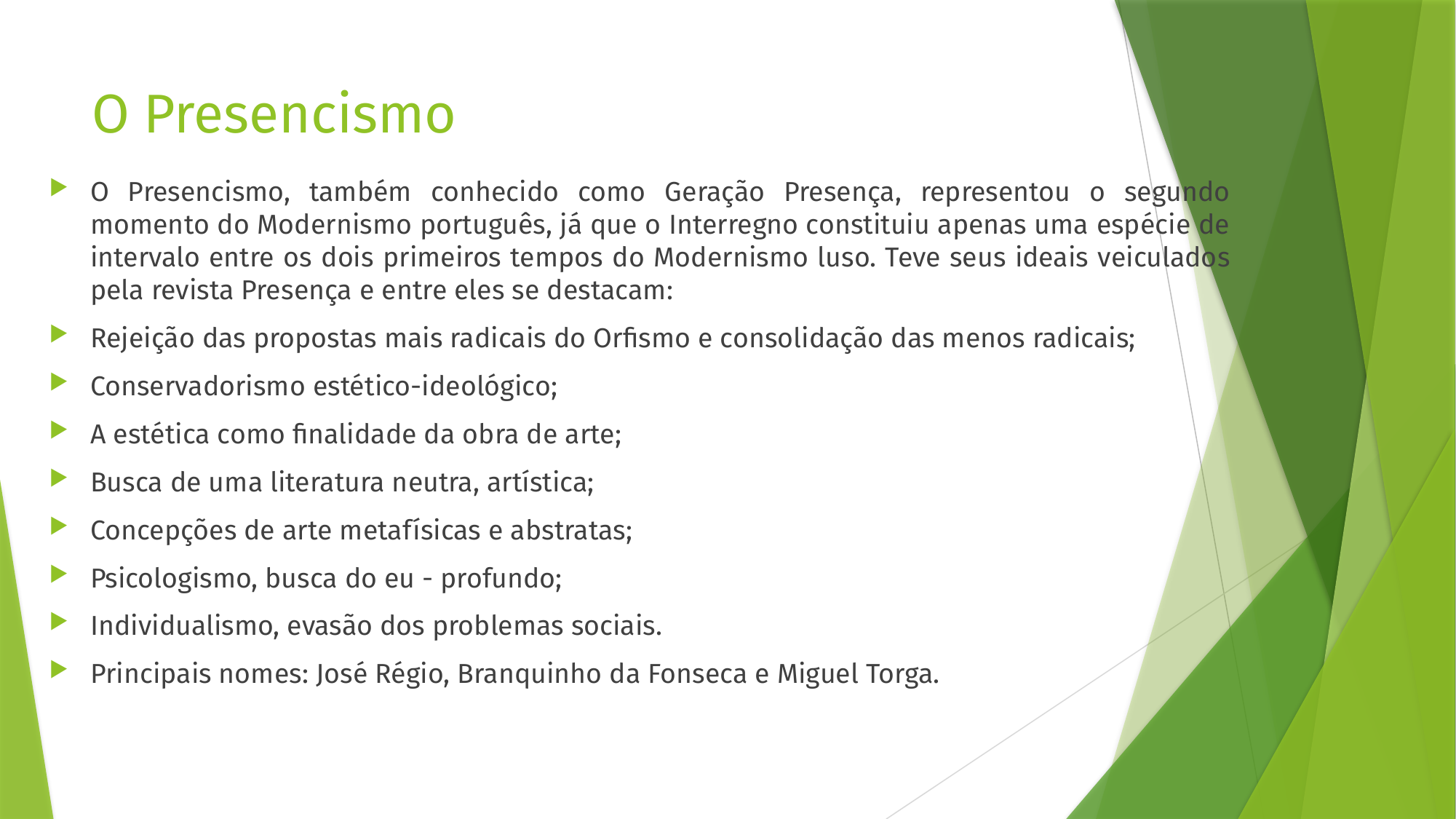

# O Presencismo
O Presencismo, também conhecido como Geração Presença, representou o segundo momento do Modernismo português, já que o Interregno constituiu apenas uma espécie de intervalo entre os dois primeiros tempos do Modernismo luso. Teve seus ideais veiculados pela revista Presença e entre eles se destacam:
Rejeição das propostas mais radicais do Orfismo e consolidação das menos radicais;
Conservadorismo estético-ideológico;
A estética como finalidade da obra de arte;
Busca de uma literatura neutra, artística;
Concepções de arte metafísicas e abstratas;
Psicologismo, busca do eu - profundo;
Individualismo, evasão dos problemas sociais.
Principais nomes: José Régio, Branquinho da Fonseca e Miguel Torga.